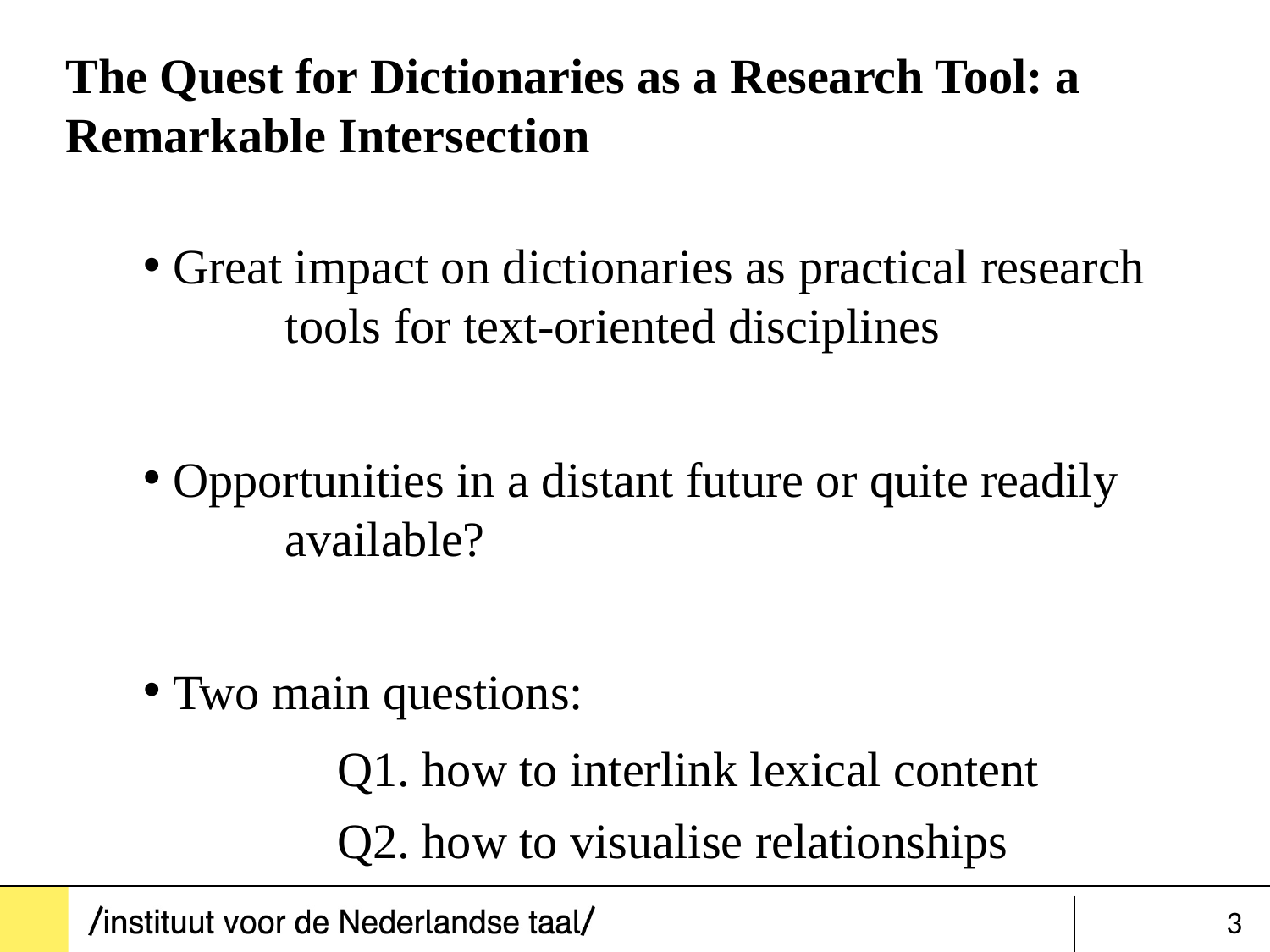

# The Quest for Dictionaries as a Research Tool: a Remarkable Intersection
 Great impact on dictionaries as practical research  	tools for text-oriented disciplines

 Opportunities in a distant future or quite readily   	available?

 Two main questions:
		Q1. how to interlink lexical content
		Q2. how to visualise relationships
3